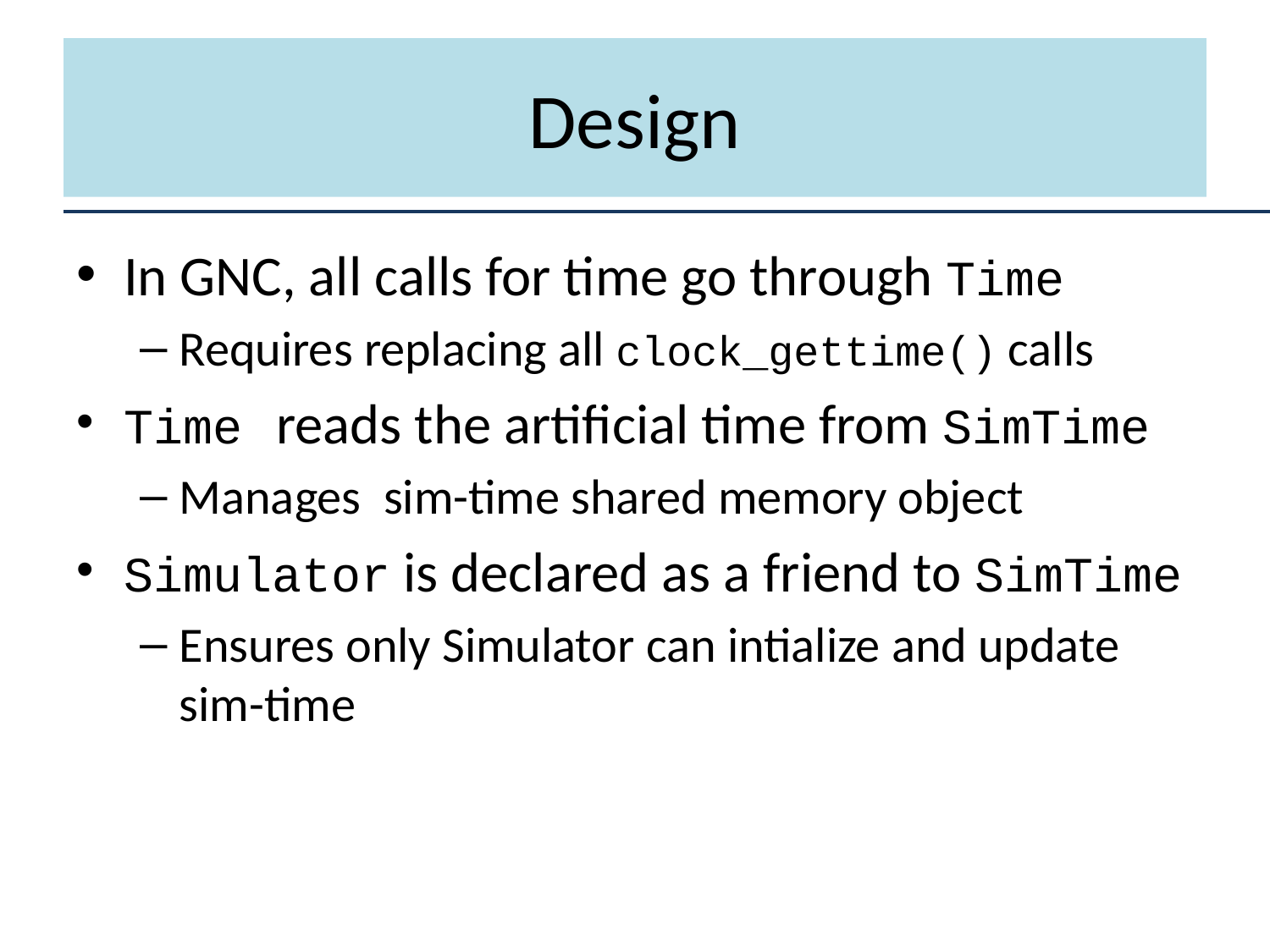

# Design
In GNC, all calls for time go through Time
Requires replacing all clock_gettime() calls
Time reads the artificial time from SimTime
Manages  sim-time shared memory object
Simulator is declared as a friend to SimTime
Ensures only Simulator can intialize and update sim-time